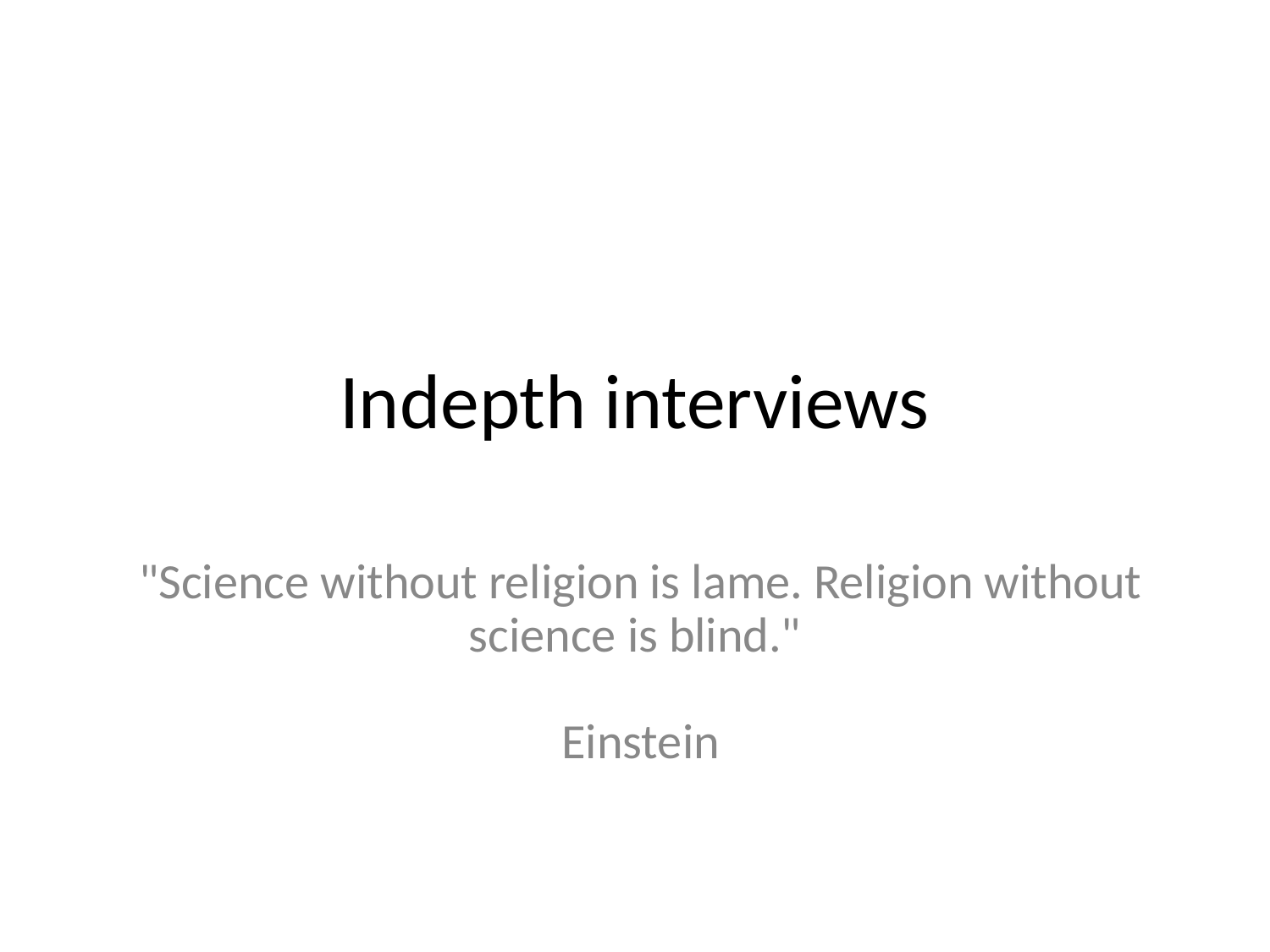

# Indepth interviews
"Science without religion is lame. Religion without science is blind."
Einstein